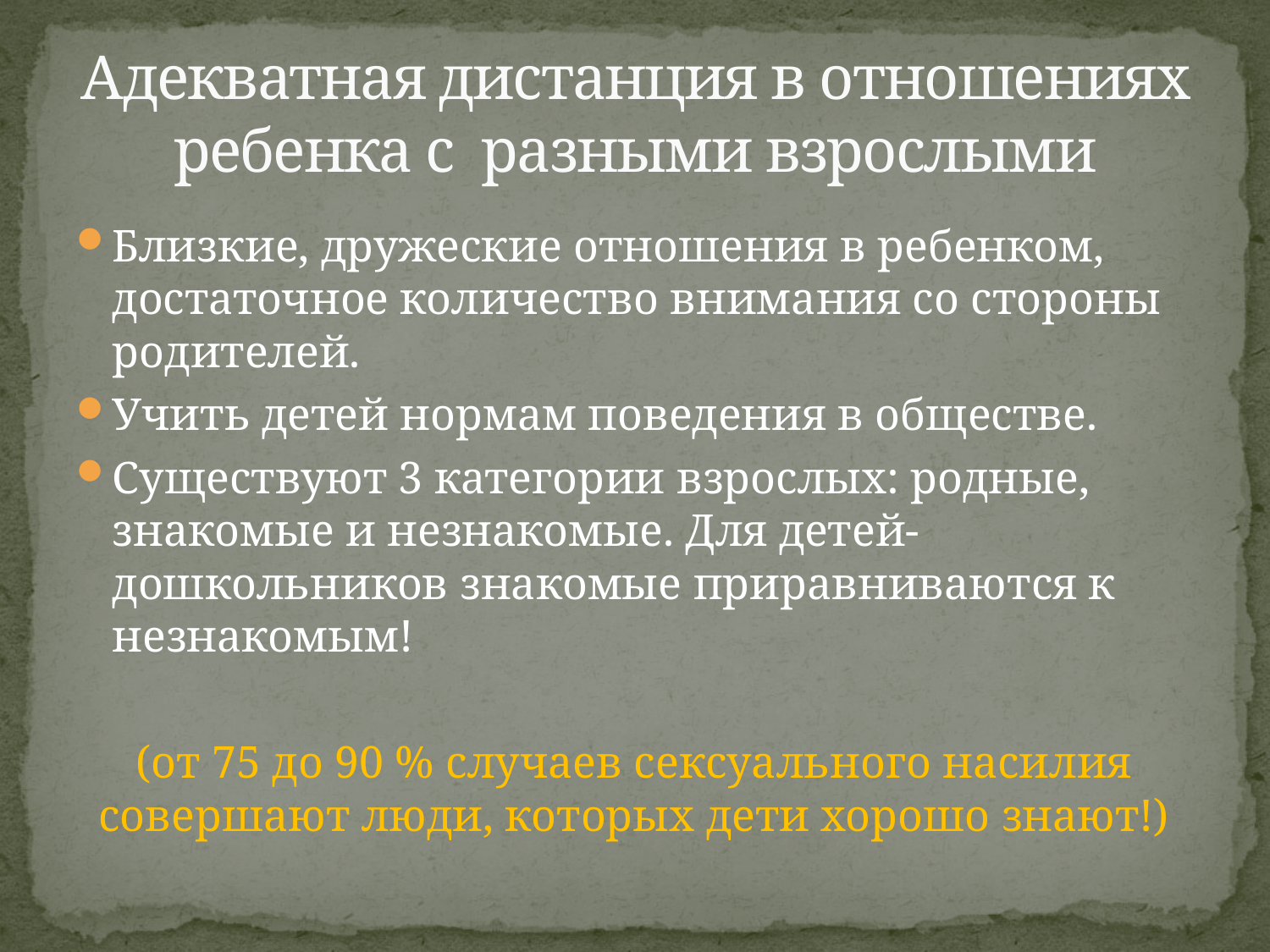

# Адекватная дистанция в отношениях ребенка с  разными взрослыми
Близкие, дружеские отношения в ребенком, достаточное количество внимания со стороны родителей.
Учить детей нормам поведения в обществе.
Существуют 3 категории взрослых: родные, знакомые и незнакомые. Для детей-дошкольников знакомые приравниваются к незнакомым!

(от 75 до 90 % случаев сексуального насилия совершают люди, которых дети хорошо знают!)